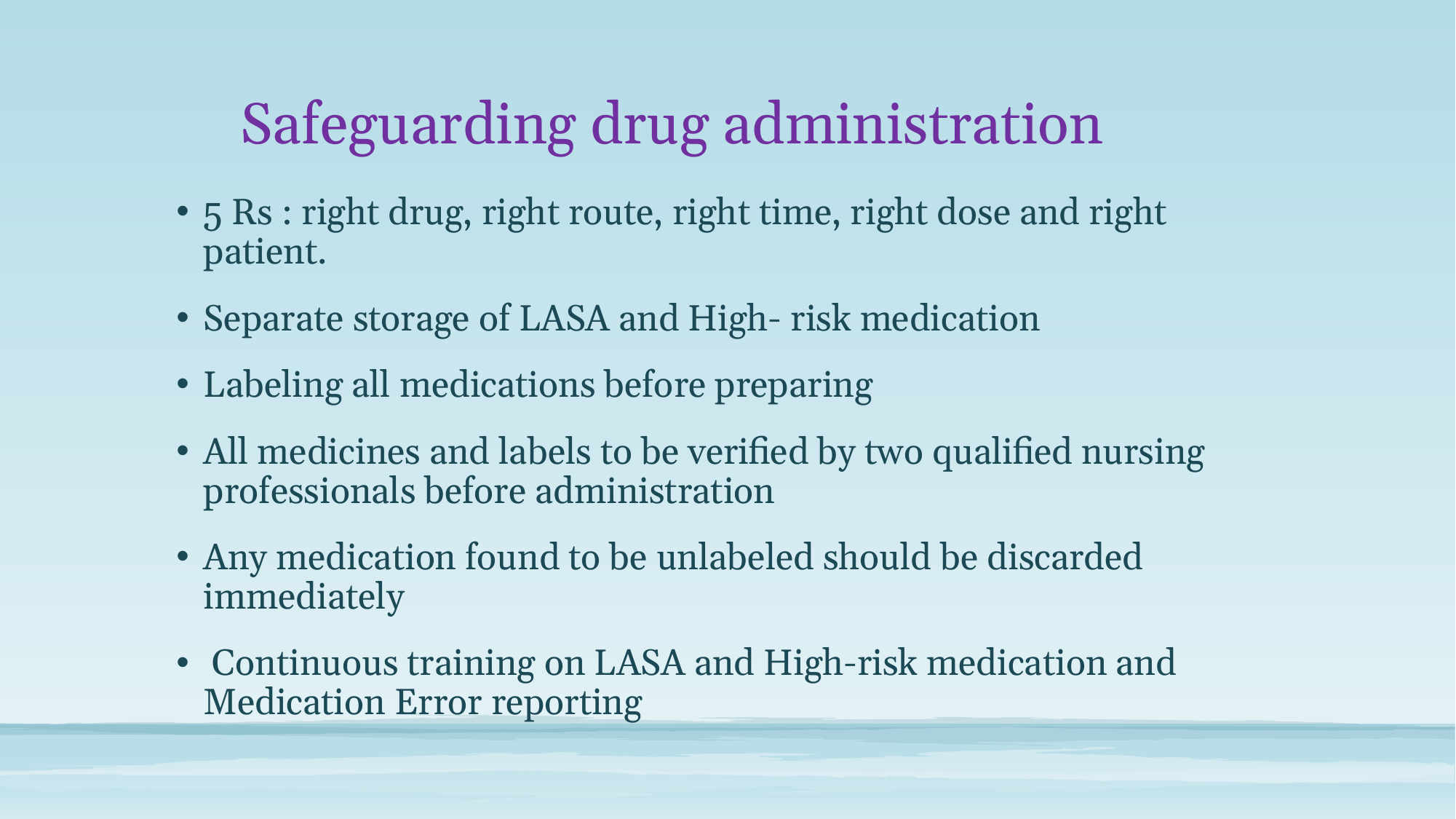

# Safeguarding drug administration
5 Rs : right drug, right route, right time, right dose and right patient.
Separate storage of LASA and High- risk medication
Labeling all medications before preparing
All medicines and labels to be verified by two qualified nursing professionals before administration
Any medication found to be unlabeled should be discarded immediately
 Continuous training on LASA and High-risk medication and Medication Error reporting